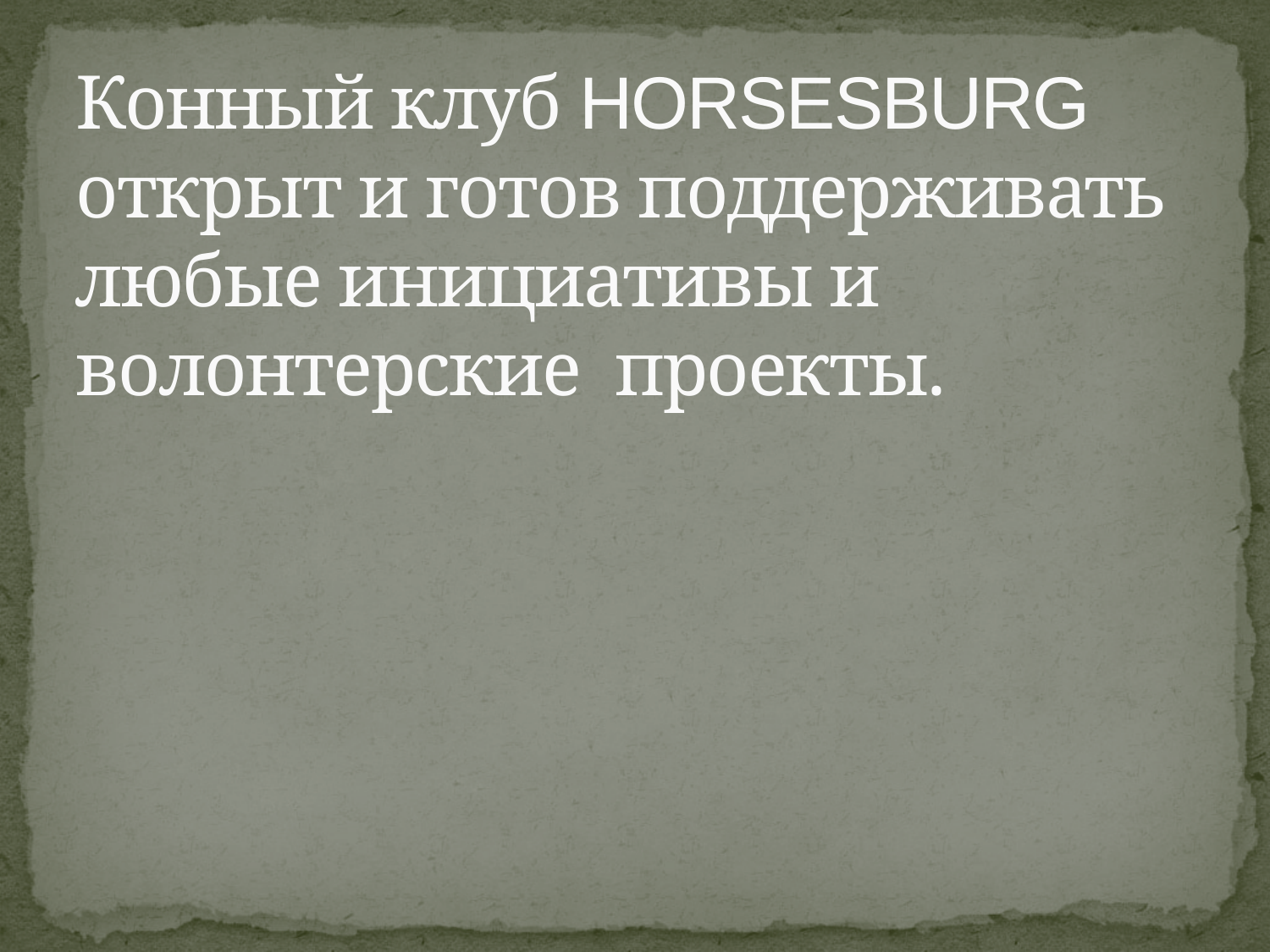

# Конный клуб HORSESBURG открыт и готов поддерживать любые инициативы и волонтерские  проекты.